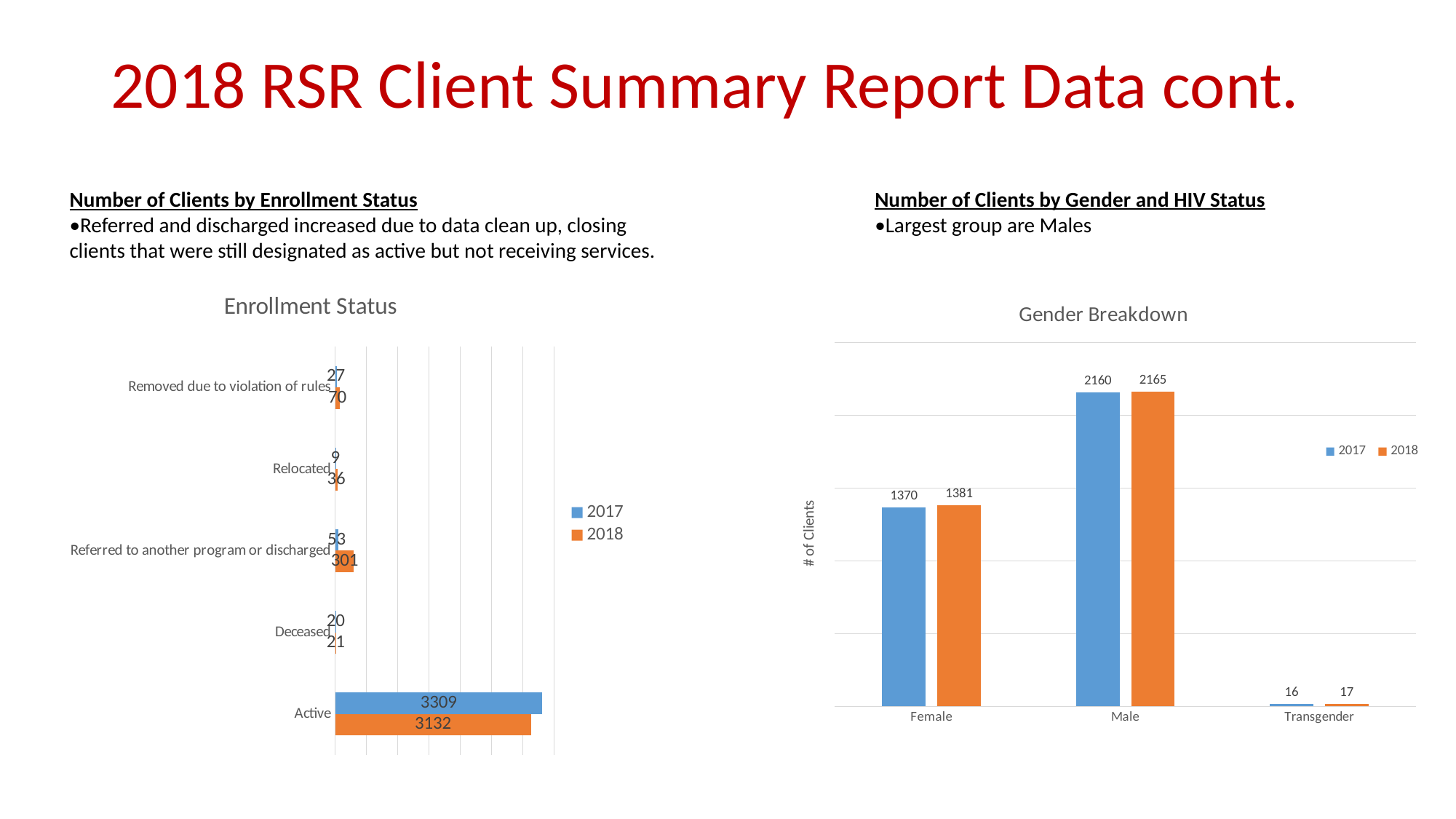

# 2018 RSR Client Summary Report Data cont.
Number of Clients by Gender and HIV Status
•Largest group are Males
Number of Clients by Enrollment Status
•Referred and discharged increased due to data clean up, closing clients that were still designated as active but not receiving services.

### Chart: Enrollment Status

| Category | 2018 | 2017 |
|---|---|---|
| Active | 3132.0 | 3309.0 |
| Deceased | 21.0 | 20.0 |
| Referred to another program or discharged | 301.0 | 53.0 |
| Relocated | 36.0 | 9.0 |
| Removed due to violation of rules | 70.0 | 27.0 |

### Chart: Gender Breakdown

| Category | 2017 | 2018 |
|---|---|---|
| Female | 1370.0 | 1381.0 |
| Male | 2160.0 | 2165.0 |
| Transgender | 16.0 | 17.0 |